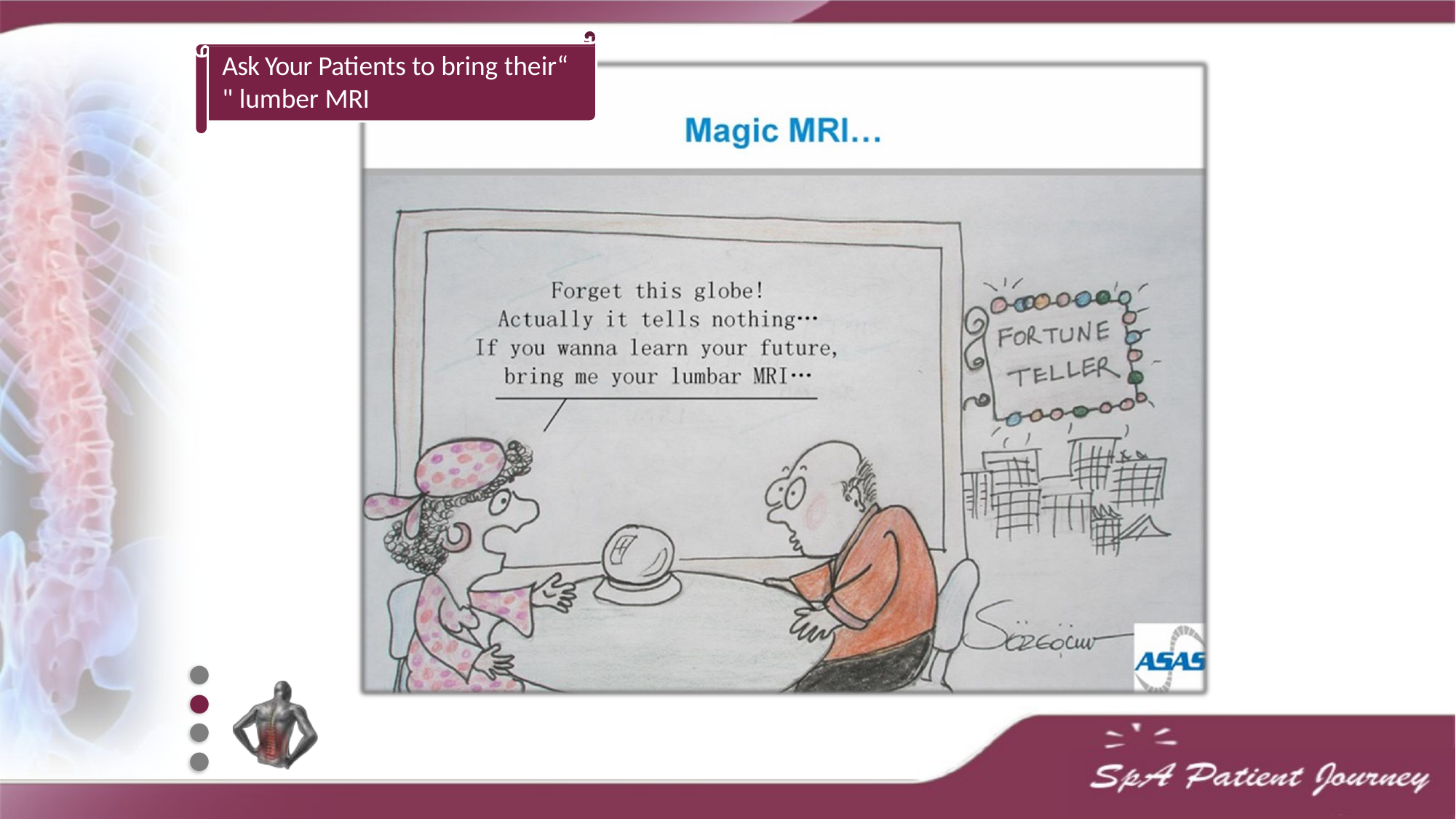

# “Ask Your Patients to bring their  lumber MRI"

●
●
●
●